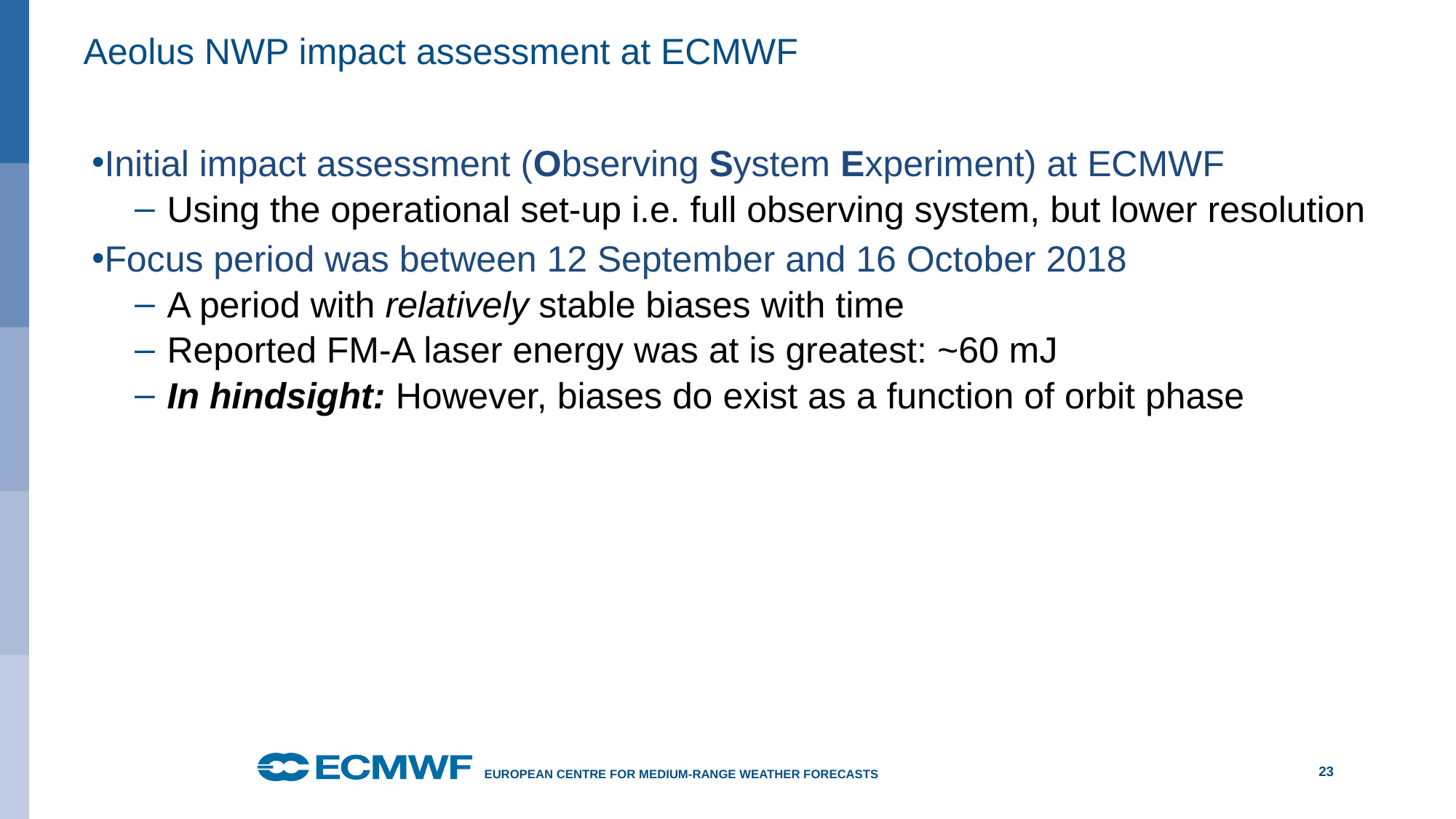

# Aeolus NWP impact assessment at ECMWF
Initial impact assessment (Observing System Experiment) at ECMWF
Using the operational set-up i.e. full observing system, but lower resolution
Focus period was between 12 September and 16 October 2018
A period with relatively stable biases with time
Reported FM-A laser energy was at is greatest: ~60 mJ
In hindsight: However, biases do exist as a function of orbit phase
23